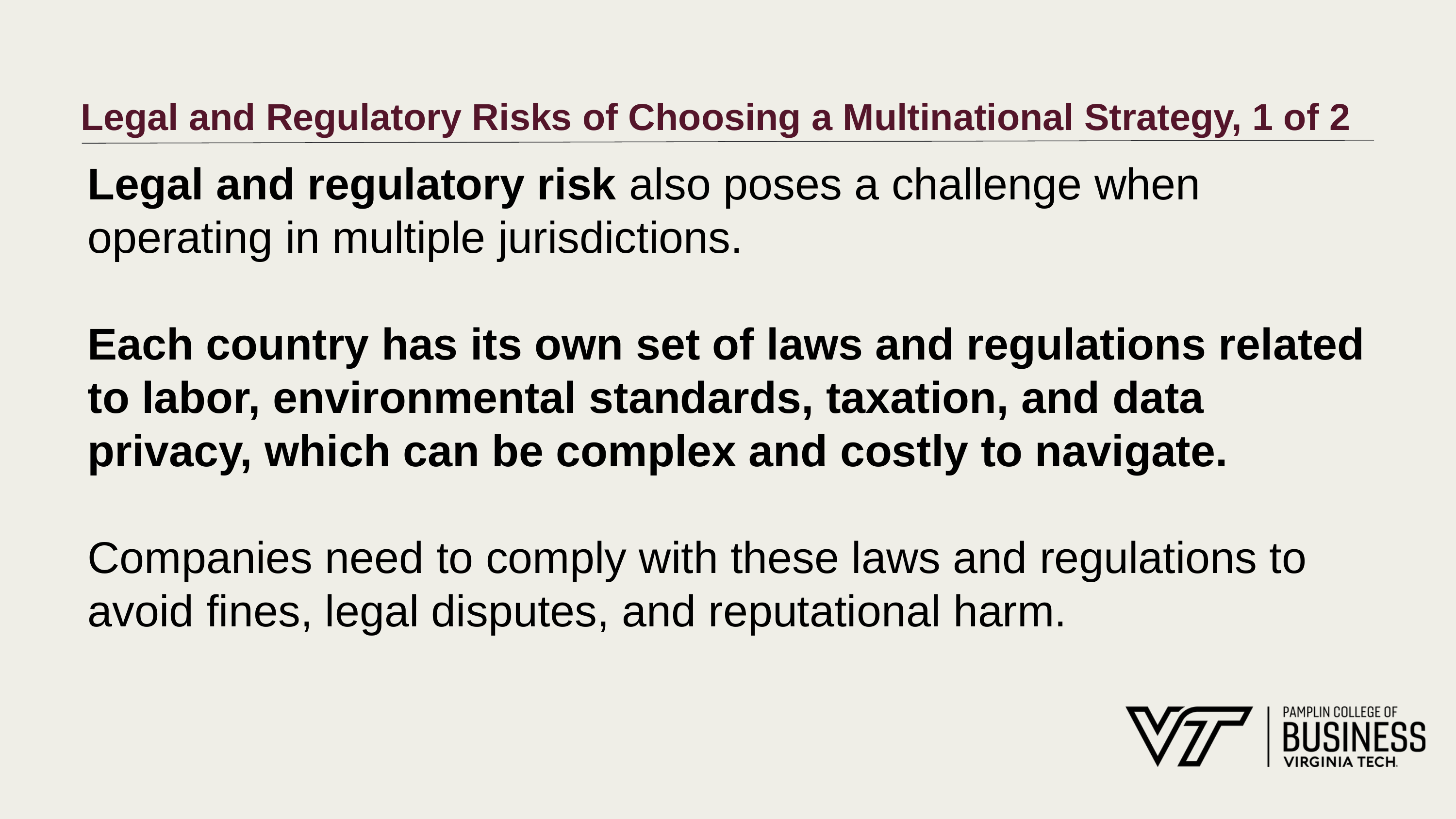

# Legal and Regulatory Risks of Choosing a Multinational Strategy, 1 of 2
Legal and regulatory risk also poses a challenge when operating in multiple jurisdictions.

Each country has its own set of laws and regulations related to labor, environmental standards, taxation, and data privacy, which can be complex and costly to navigate.

Companies need to comply with these laws and regulations to avoid fines, legal disputes, and reputational harm.